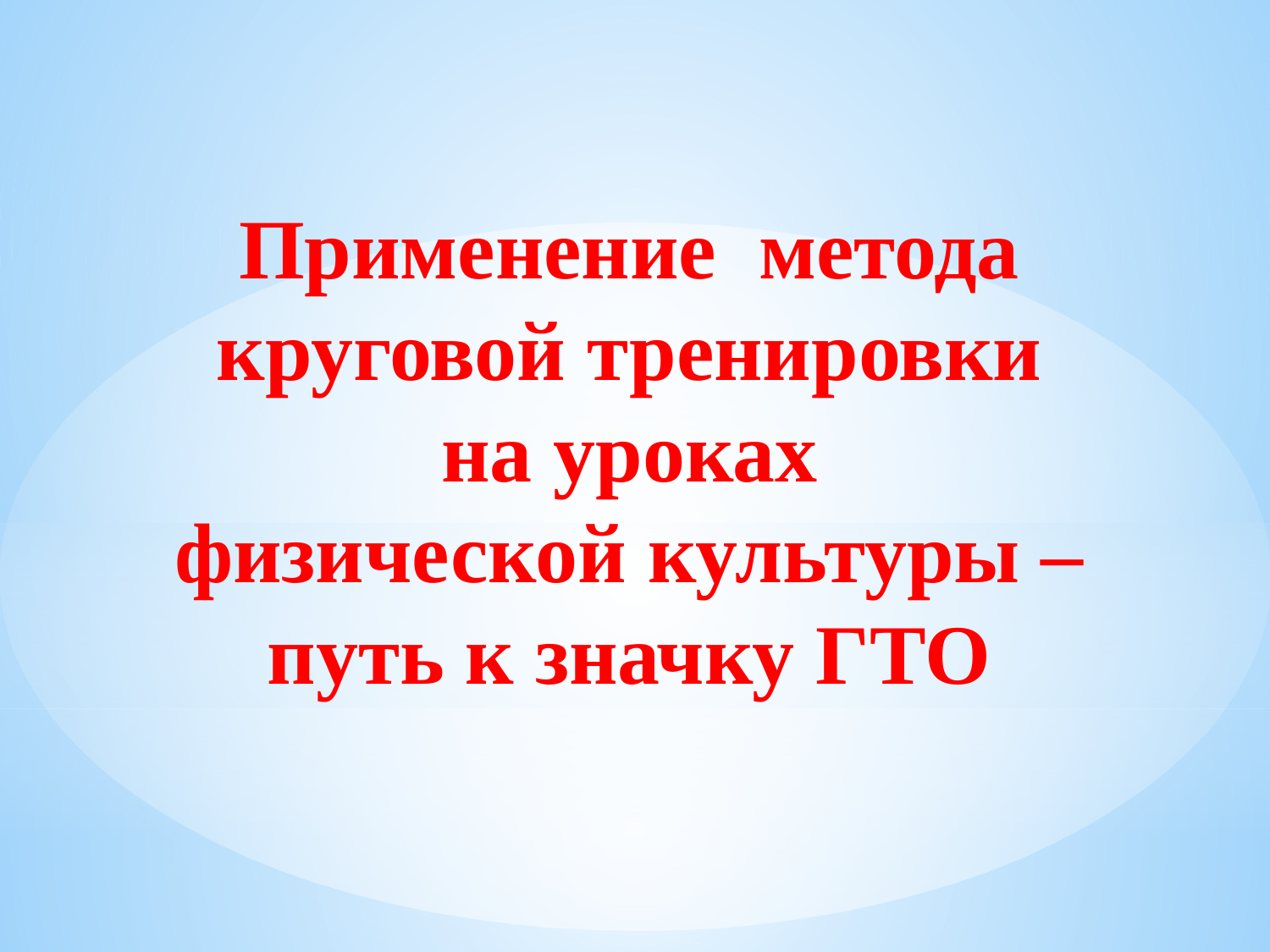

# Применение  метода круговой тренировки на уроках физической культуры – путь к значку ГТО